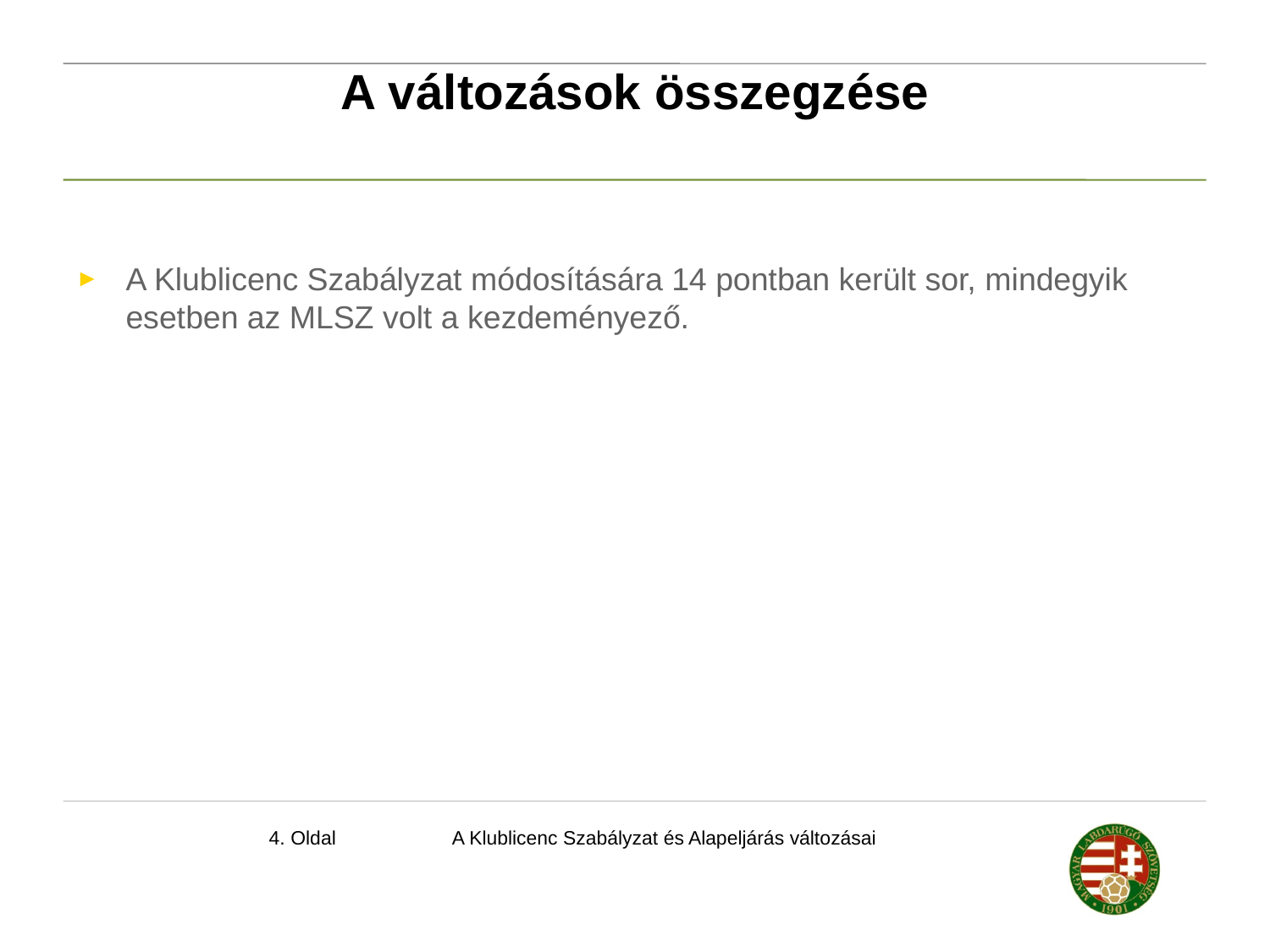

A változások összegzése

A Klublicenc Szabályzat módosítására 14 pontban került sor, mindegyik esetben az MLSZ volt a kezdeményező.